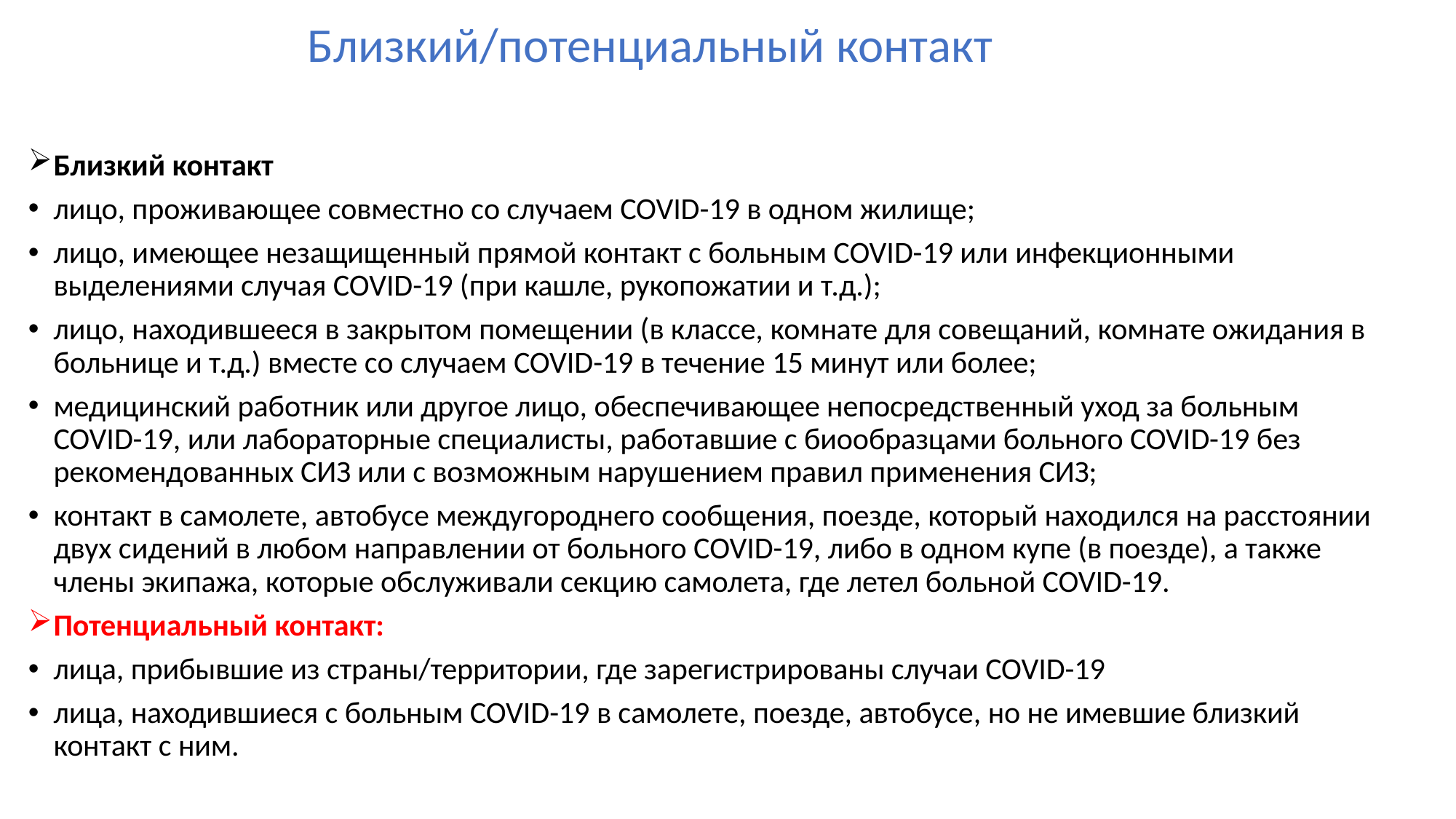

# Близкий/потенциальный контакт
Близкий контакт
лицо, проживающее совместно со случаем COVID-19 в одном жилище;
лицо, имеющее незащищенный прямой контакт с больным COVID-19 или инфекционными выделениями случая COVID-19 (при кашле, рукопожатии и т.д.);
лицо, находившееся в закрытом помещении (в классе, комнате для совещаний, комнате ожидания в больнице и т.д.) вместе со случаем COVID-19 в течение 15 минут или более;
медицинский работник или другое лицо, обеспечивающее непосредственный уход за больным COVID-19, или лабораторные специалисты, работавшие с биообразцами больного COVID-19 без рекомендованных СИЗ или с возможным нарушением правил применения СИЗ;
контакт в самолете, автобусе междугороднего сообщения, поезде, который находился на расстоянии двух сидений в любом направлении от больного COVID-19, либо в одном купе (в поезде), а также члены экипажа, которые обслуживали секцию самолета, где летел больной COVID-19.
Потенциальный контакт:
лица, прибывшие из страны/территории, где зарегистрированы случаи COVID-19
лица, находившиеся с больным COVID-19 в самолете, поезде, автобусе, но не имевшие близкий контакт с ним.